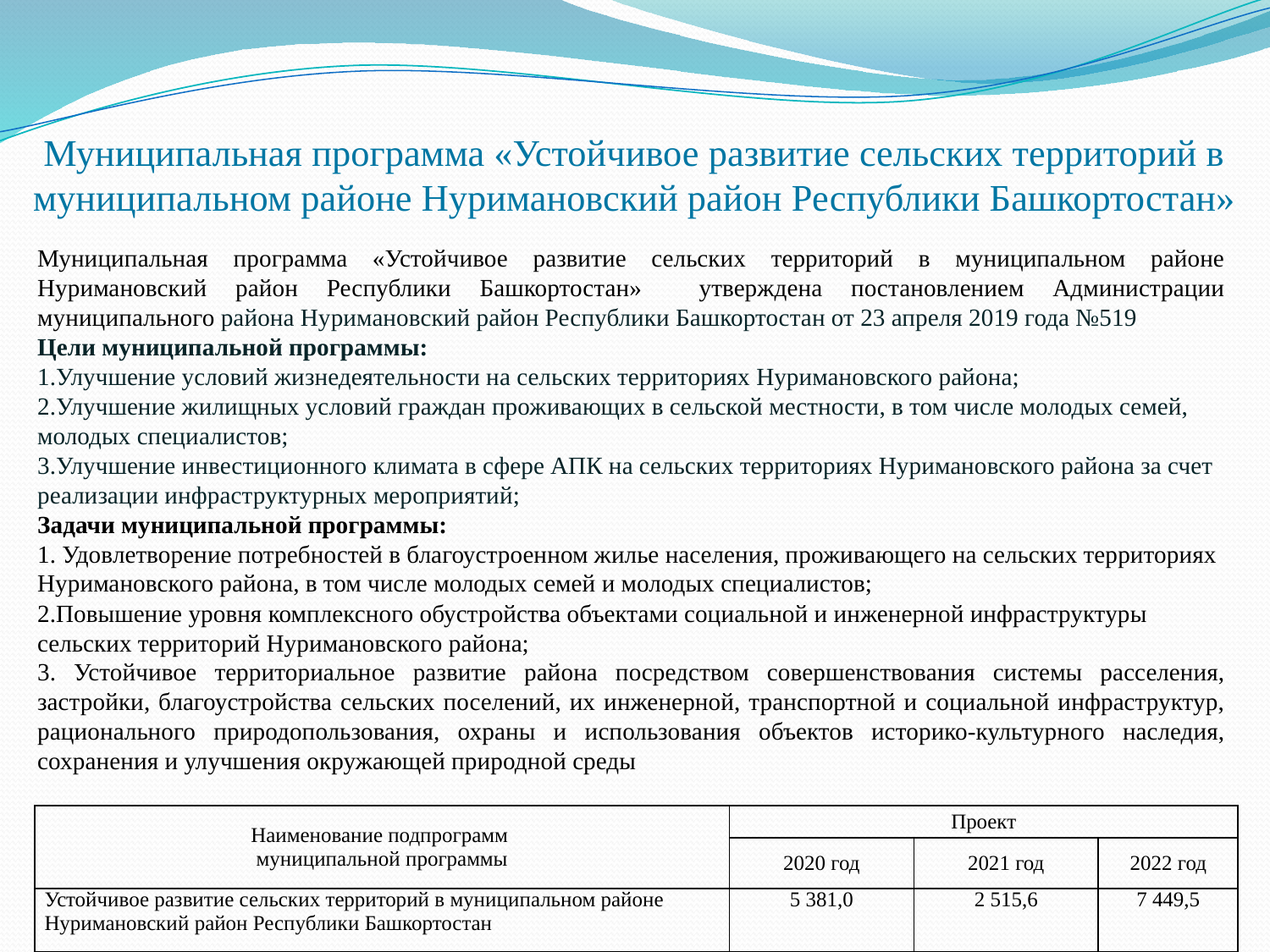

Муниципальная программа «Устойчивое развитие сельских территорий в муниципальном районе Нуримановский район Республики Башкортостан»
Муниципальная программа «Устойчивое развитие сельских территорий в муниципальном районе Нуримановский район Республики Башкортостан»  утверждена постановлением Администрации муниципального района Нуримановский район Республики Башкортостан от 23 апреля 2019 года №519
Цели муниципальной программы:
1.Улучшение условий жизнедеятельности на сельских территориях Нуримановского района;
2.Улучшение жилищных условий граждан проживающих в сельской местности, в том числе молодых семей, молодых специалистов;
3.Улучшение инвестиционного климата в сфере АПК на сельских территориях Нуримановского района за счет реализации инфраструктурных мероприятий;
Задачи муниципальной программы:
1. Удовлетворение потребностей в благоустроенном жилье населения, проживающего на сельских территориях Нуримановского района, в том числе молодых семей и молодых специалистов;
2.Повышение уровня комплексного обустройства объектами социальной и инженерной инфраструктуры сельских территорий Нуримановского района;
3. Устойчивое территориальное развитие района посредством совершенствования системы расселения, застройки, благоустройства сельских поселений, их инженерной, транспортной и социальной инфраструктур, рационального природопользования, охраны и использования объектов историко-культурного наследия, сохранения и улучшения окружающей природной среды
| Наименование подпрограмм муниципальной программы | Проект |  |  |
| --- | --- | --- | --- |
|  | 2020 год | 2021 год | 2022 год |
| Устойчивое развитие сельских территорий в муниципальном районе Нуримановский район Республики Башкортостан | 5 381,0 | 2 515,6 | 7 449,5 |